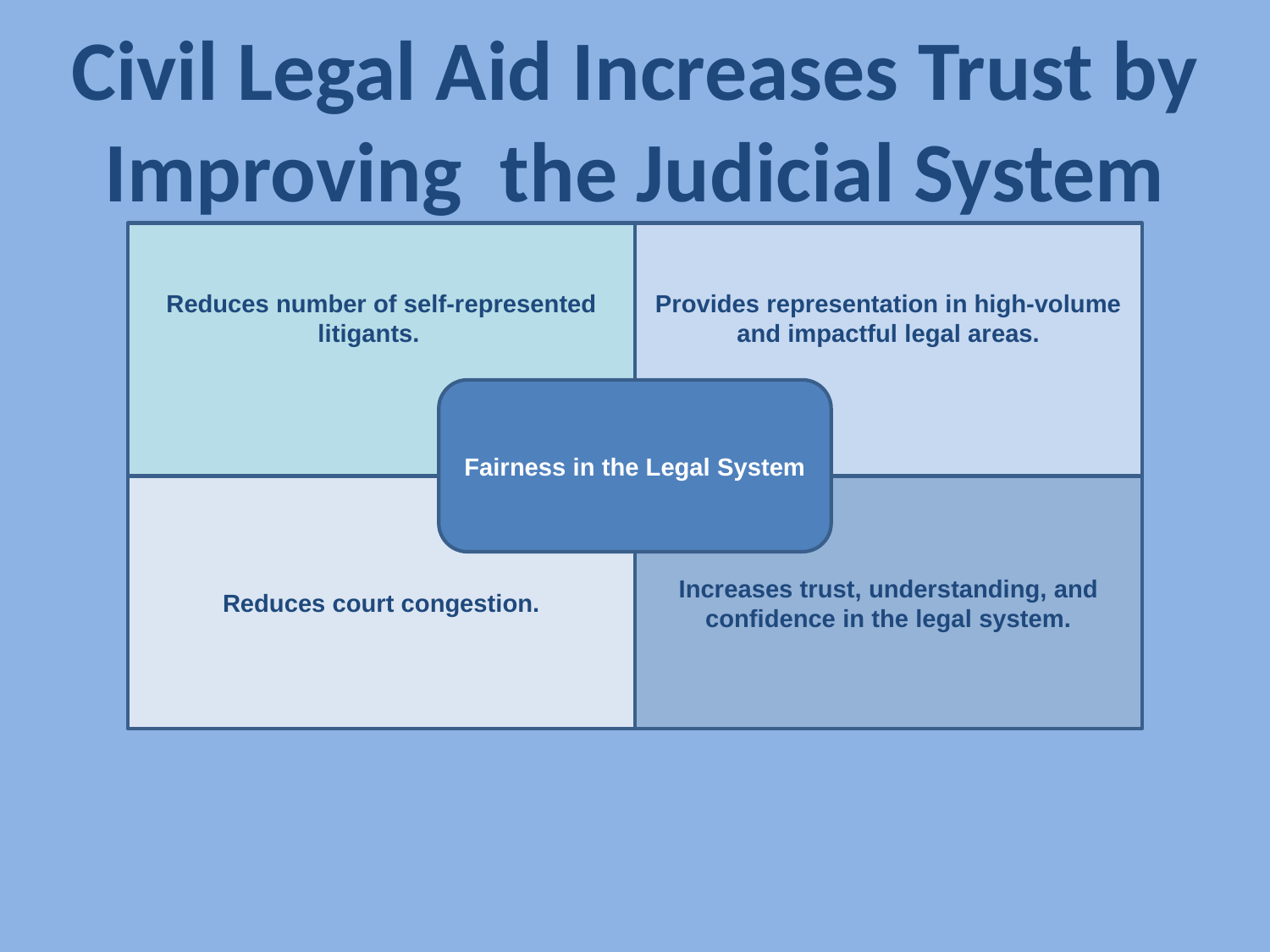

# Civil Legal Aid Increases Trust by Improving  the Judicial System

Reduces number of self-represented litigants.

Provides representation in high-volume and impactful legal areas.
Fairness in the Legal System
Reduces court congestion.
Increases trust, understanding, and confidence in the legal system.